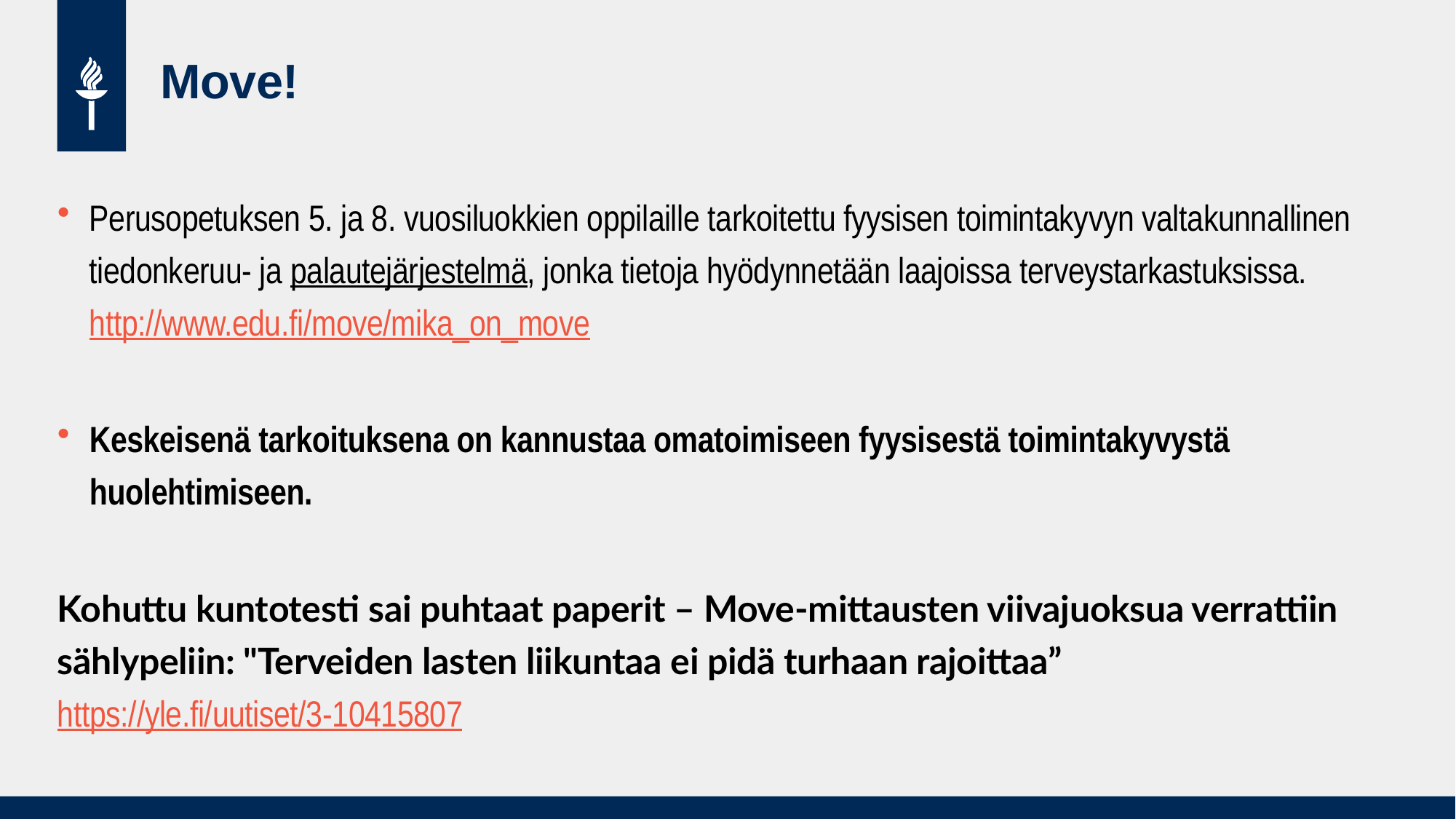

# Move!
Perusopetuksen 5. ja 8. vuosiluokkien oppilaille tarkoitettu fyysisen toimintakyvyn valtakunnallinen tiedonkeruu- ja palautejärjestelmä, jonka tietoja hyödynnetään laajoissa terveystarkastuksissa. http://www.edu.fi/move/mika_on_move

Keskeisenä tarkoituksena on kannustaa omatoimiseen fyysisestä toimintakyvystä huolehtimiseen.

Kohuttu kuntotesti sai puhtaat paperit – Move-mittausten viivajuoksua verrattiin sählypeliin: "Terveiden lasten liikuntaa ei pidä turhaan rajoittaa” https://yle.fi/uutiset/3-10415807